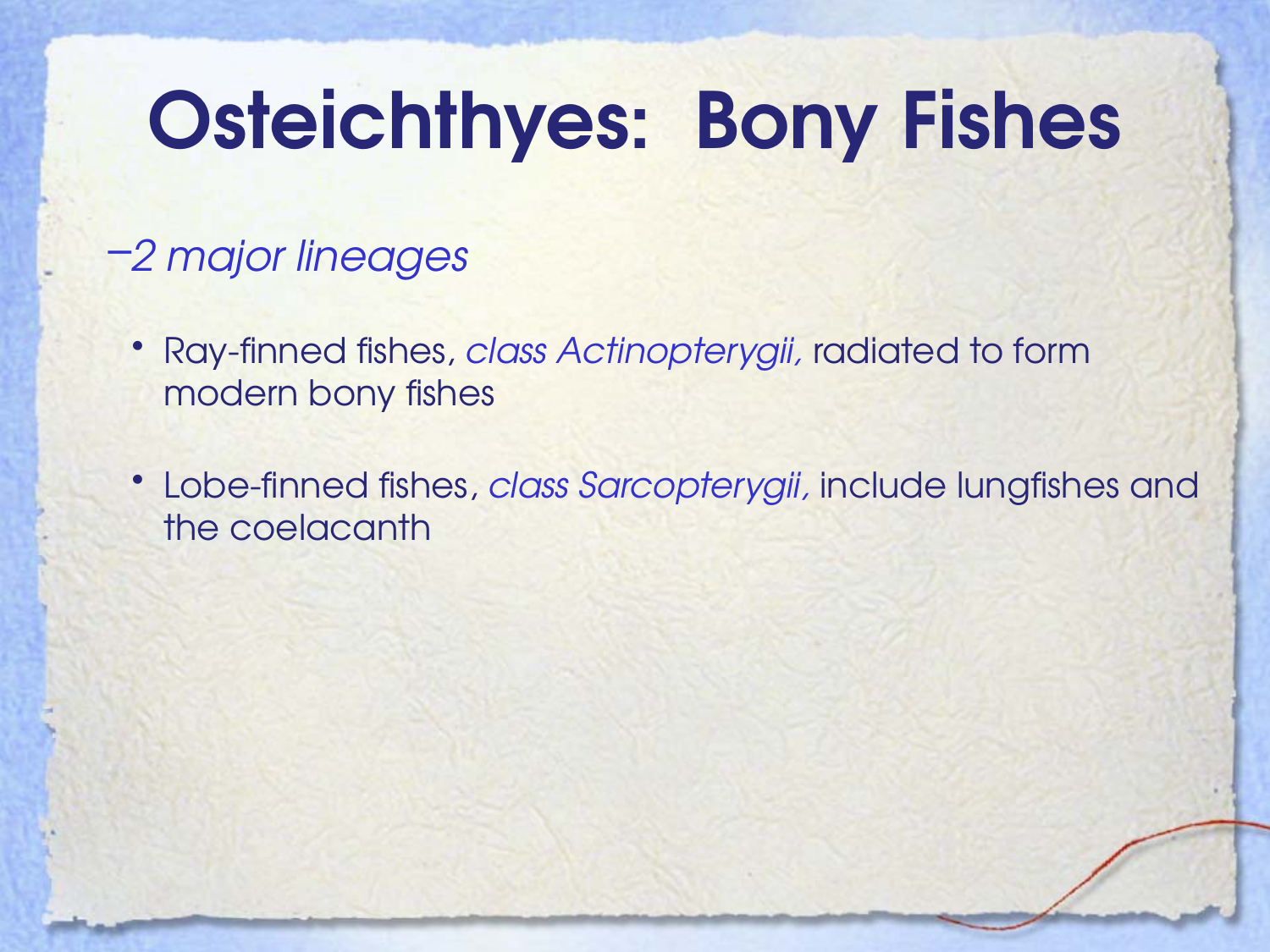

# Osteichthyes:  Bony Fishes
2 major lineages
Ray-finned fishes, class Actinopterygii, radiated to form modern bony fishes
Lobe-finned fishes, class Sarcopterygii, include lungfishes and the coelacanth